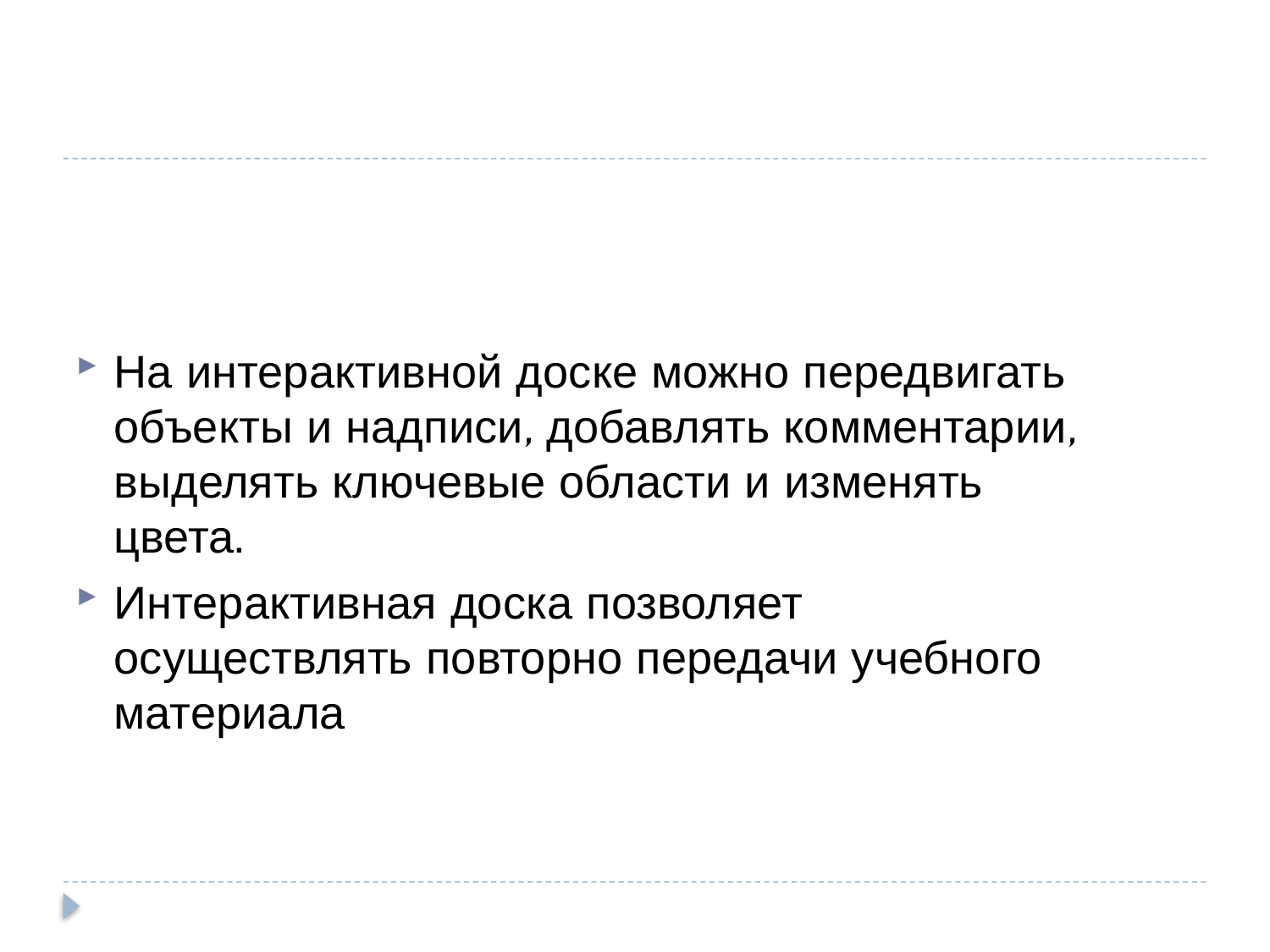

На интерактивной доске можно передвигать объекты и надписи, добавлять комментарии, выделять ключевые области и изменять цвета.
Интерактивная доска позволяет осуществлять повторно передачи учебного материала